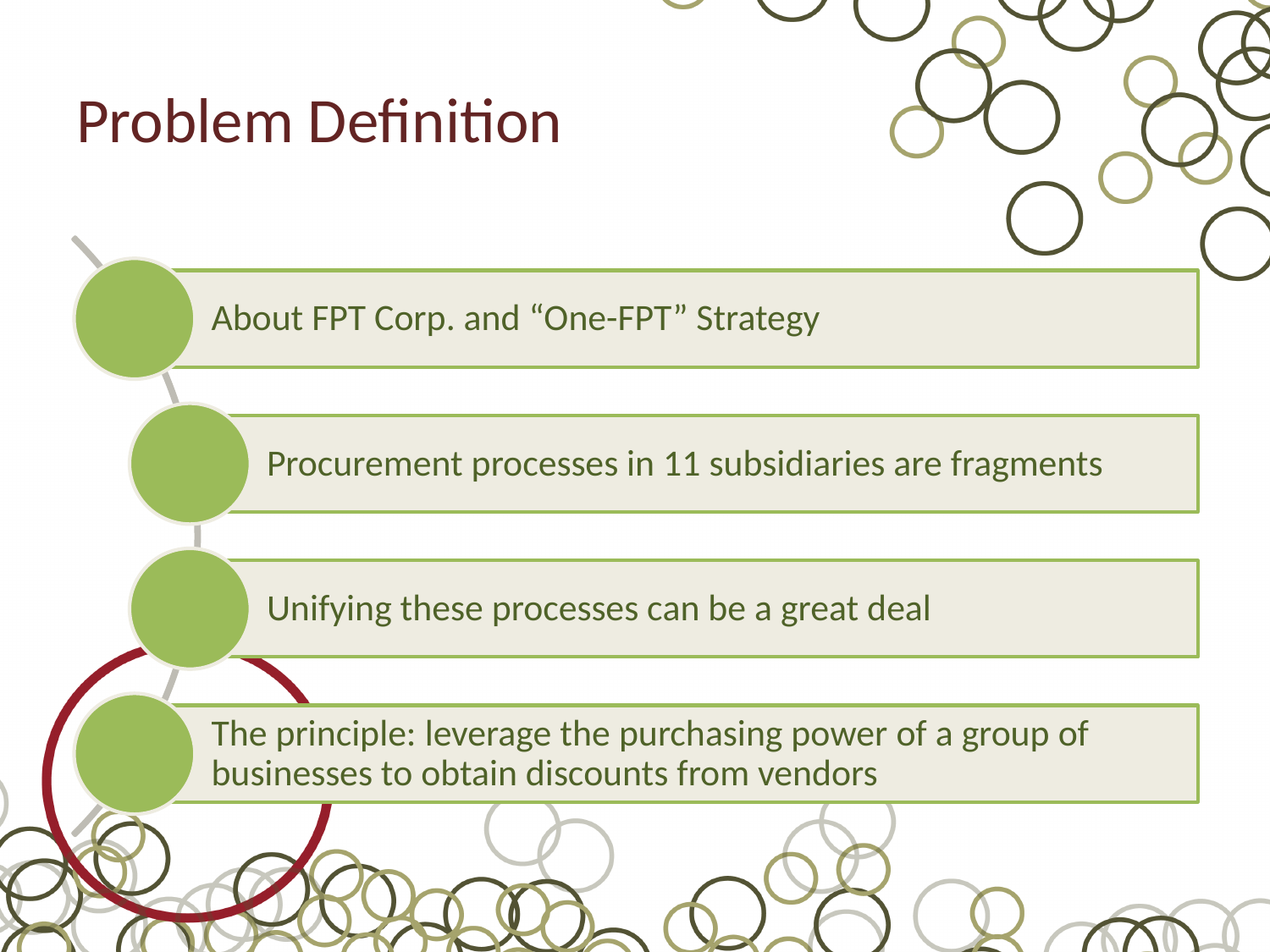

# Problem Definition
About FPT Corp. and “One-FPT” Strategy
Procurement processes in 11 subsidiaries are fragments
Unifying these processes can be a great deal
The principle: leverage the purchasing power of a group of businesses to obtain discounts from vendors